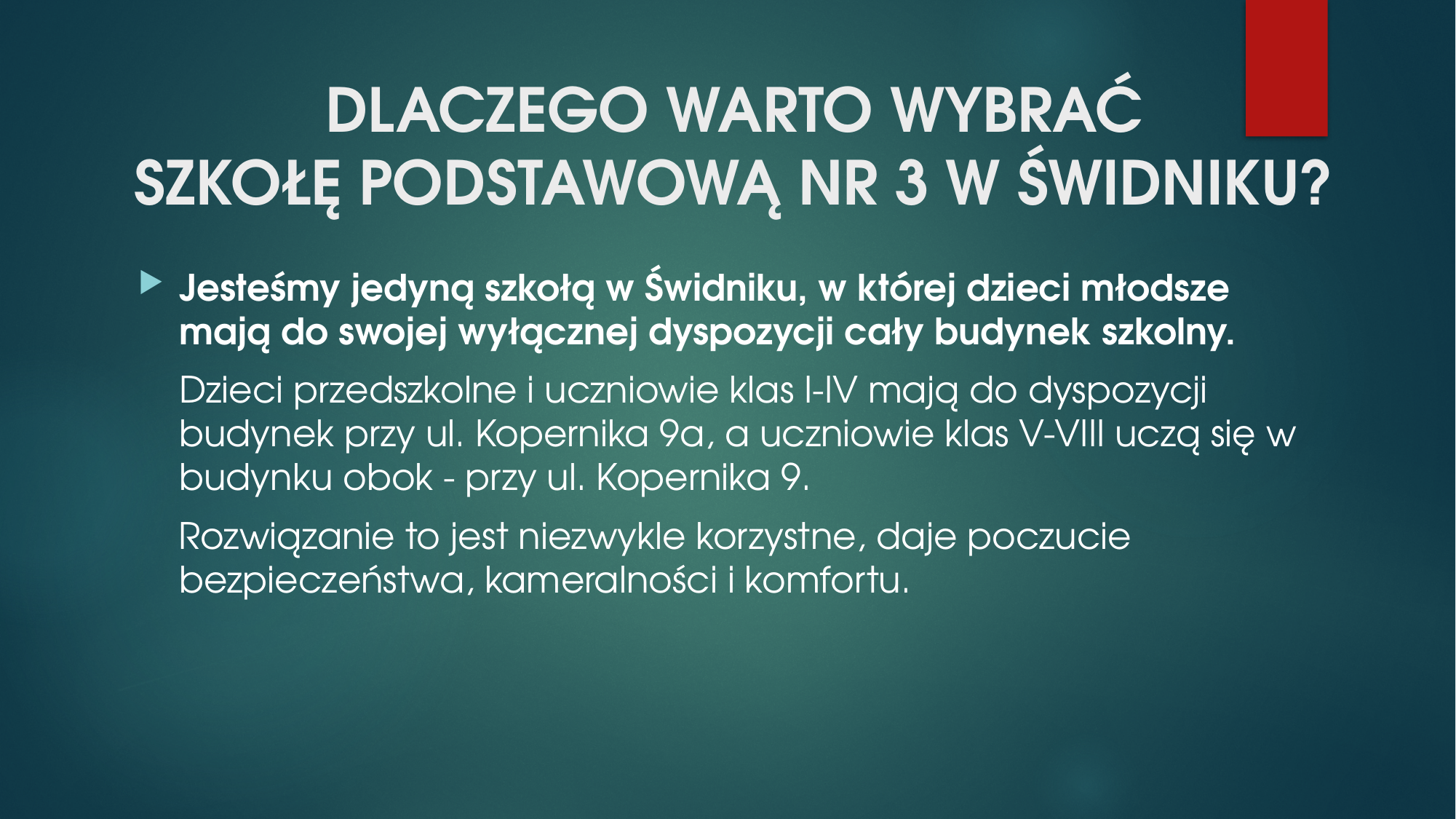

# DLACZEGO WARTO WYBRAĆ SZKOŁĘ PODSTAWOWĄ NR 3 W ŚWIDNIKU?
Jesteśmy jedyną szkołą w Świdniku, w której dzieci młodsze mają do swojej wyłącznej dyspozycji cały budynek szkolny.
    Dzieci przedszkolne i uczniowie klas I-IV mają do dyspozycji budynek przy ul. Kopernika 9a, a uczniowie klas V-VIII uczą się w budynku obok - przy ul. Kopernika 9.
    Rozwiązanie to jest niezwykle korzystne, daje poczucie bezpieczeństwa, kameralności i komfortu.